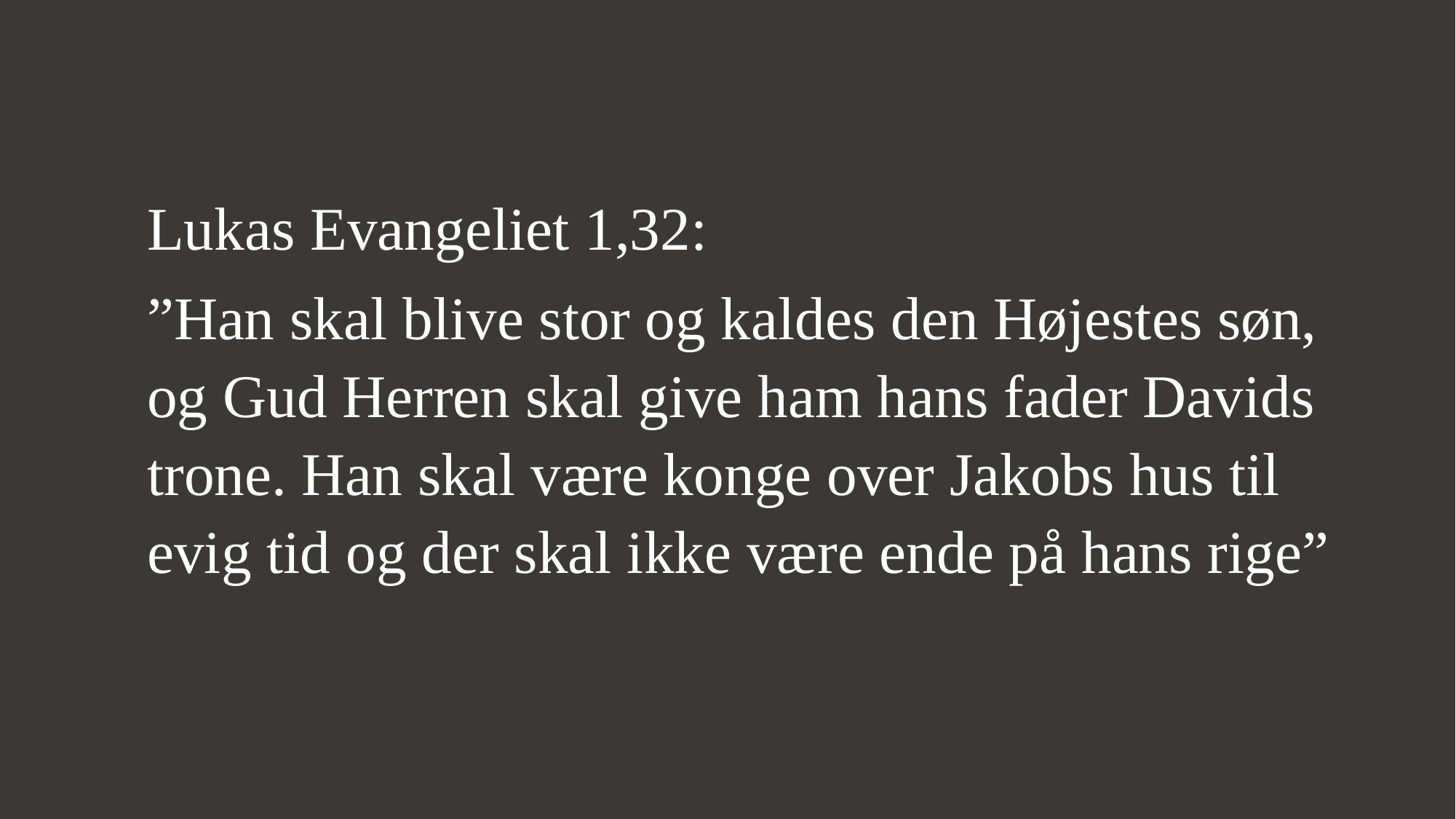

Lukas Evangeliet 1,32:
”Han skal blive stor og kaldes den Højestes søn, og Gud Herren skal give ham hans fader Davids trone. Han skal være konge over Jakobs hus til evig tid og der skal ikke være ende på hans rige”